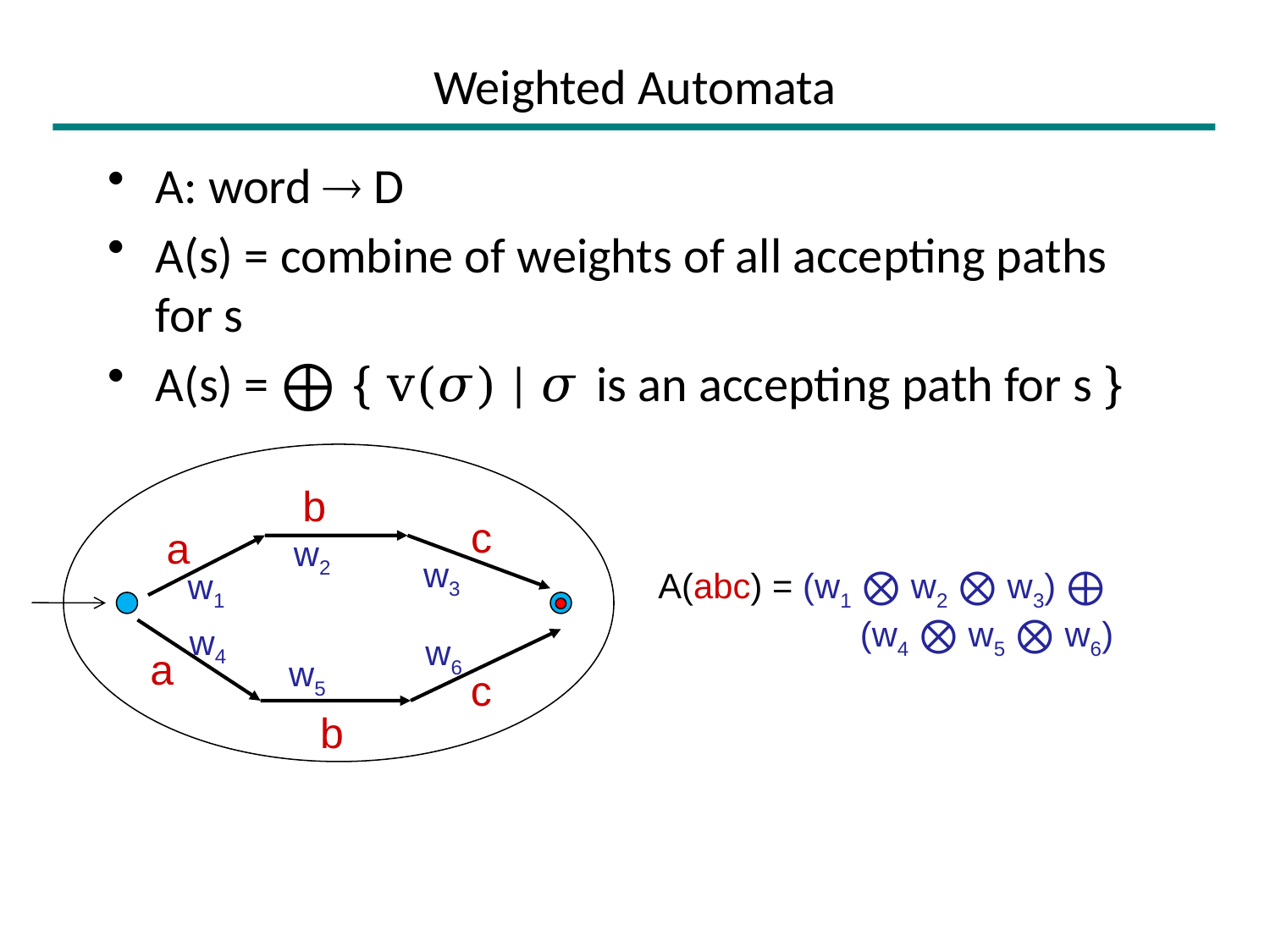

# Weighted Automata
A: word → D
A(s) = combine of weights of all accepting paths for s
A(s) = ⨁ { v(𝜎) | 𝜎 is an accepting path for s }

b
c
a
w2

w3
w1

b
c
a
w5

w6
w4
A(abc) = (w1 ⨂ w2 ⨂ w3) ⨁
                  (w4 ⨂ w5 ⨂ w6)